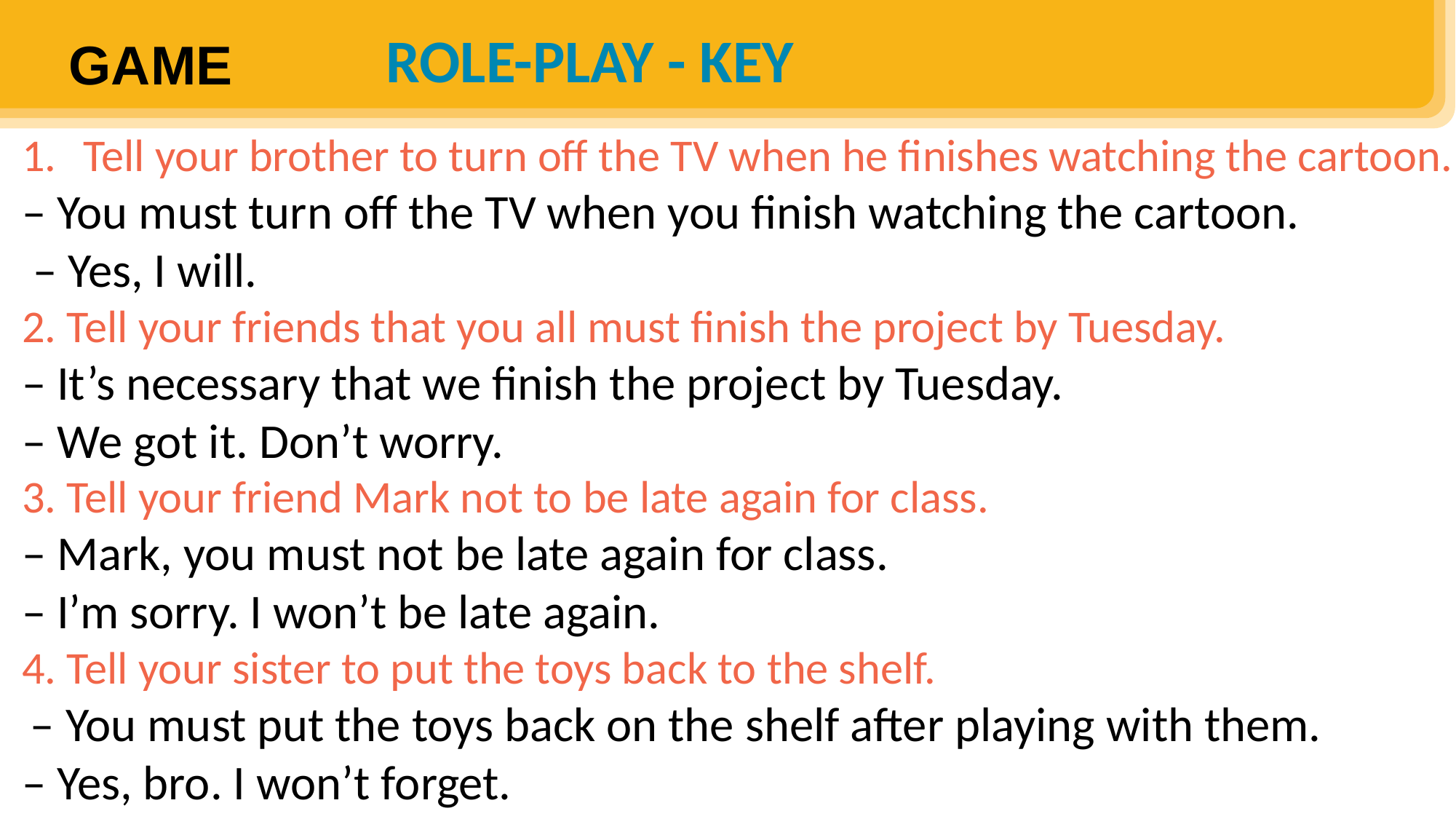

ROLE-PLAY - KEY
GAME
Tell your brother to turn off the TV when he finishes watching the cartoon.
– You must turn off the TV when you finish watching the cartoon.
 – Yes, I will.
2. Tell your friends that you all must finish the project by Tuesday.
– It’s necessary that we finish the project by Tuesday.
– We got it. Don’t worry.
3. Tell your friend Mark not to be late again for class.
– Mark, you must not be late again for class.
– I’m sorry. I won’t be late again.
4. Tell your sister to put the toys back to the shelf.
 – You must put the toys back on the shelf after playing with them.
– Yes, bro. I won’t forget.